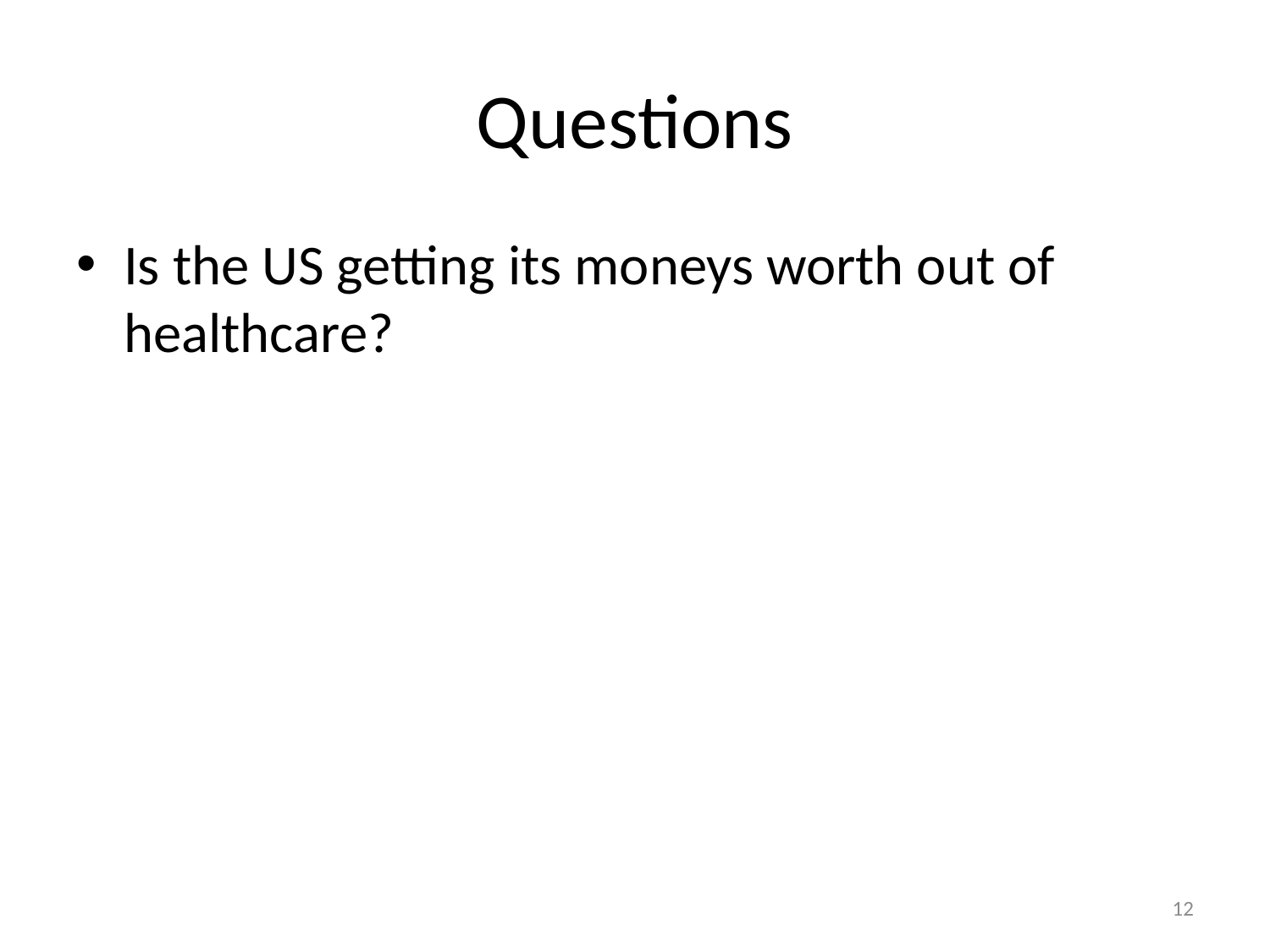

# Questions
Is the US getting its moneys worth out of healthcare?
12